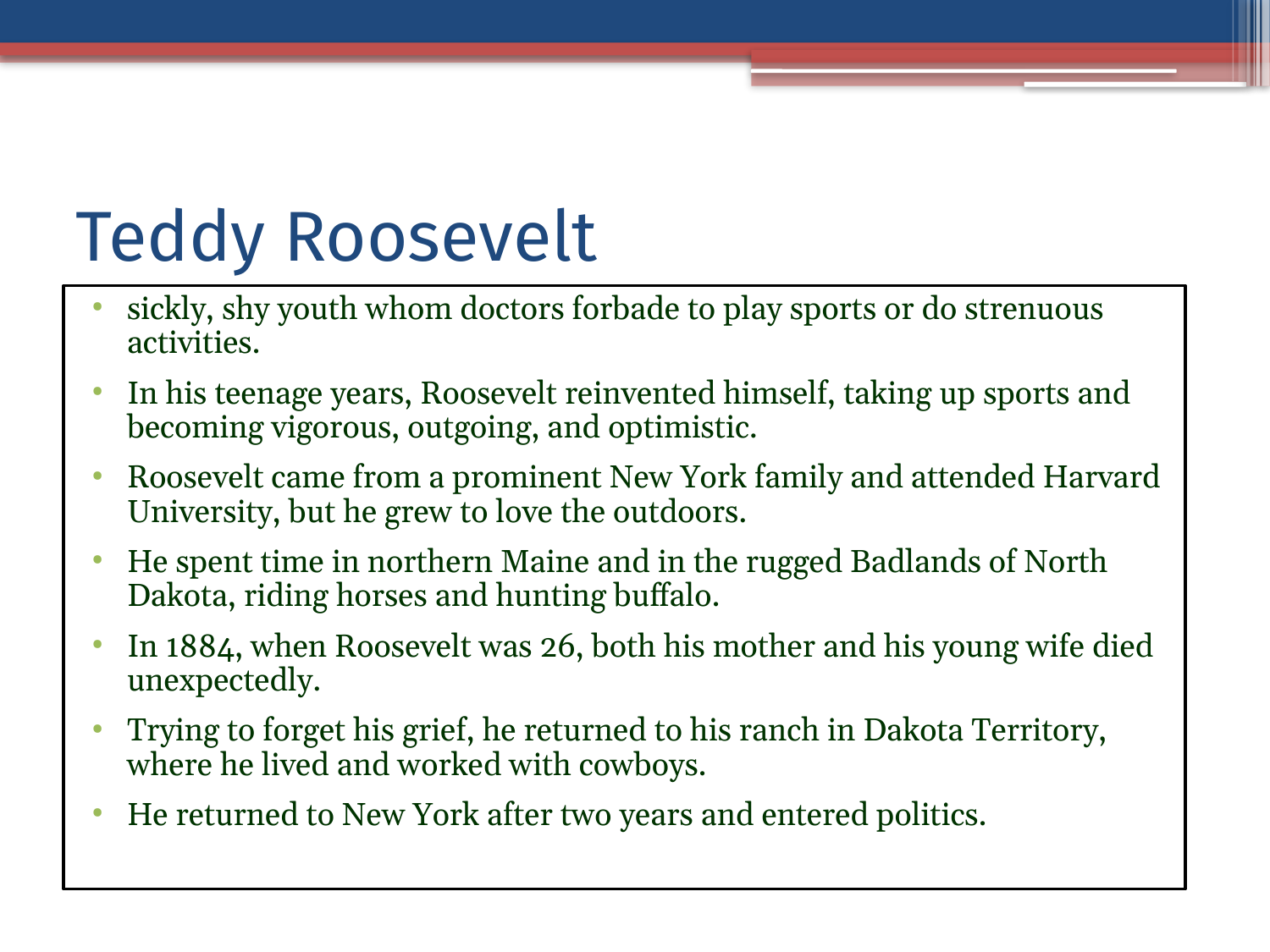

# Teddy Roosevelt
sickly, shy youth whom doctors forbade to play sports or do strenuous activities.
In his teenage years, Roosevelt reinvented himself, taking up sports and becoming vigorous, outgoing, and optimistic.
Roosevelt came from a prominent New York family and attended Harvard University, but he grew to love the outdoors.
He spent time in northern Maine and in the rugged Badlands of North Dakota, riding horses and hunting buffalo.
In 1884, when Roosevelt was 26, both his mother and his young wife died unexpectedly.
Trying to forget his grief, he returned to his ranch in Dakota Territory, where he lived and worked with cowboys.
He returned to New York after two years and entered politics.